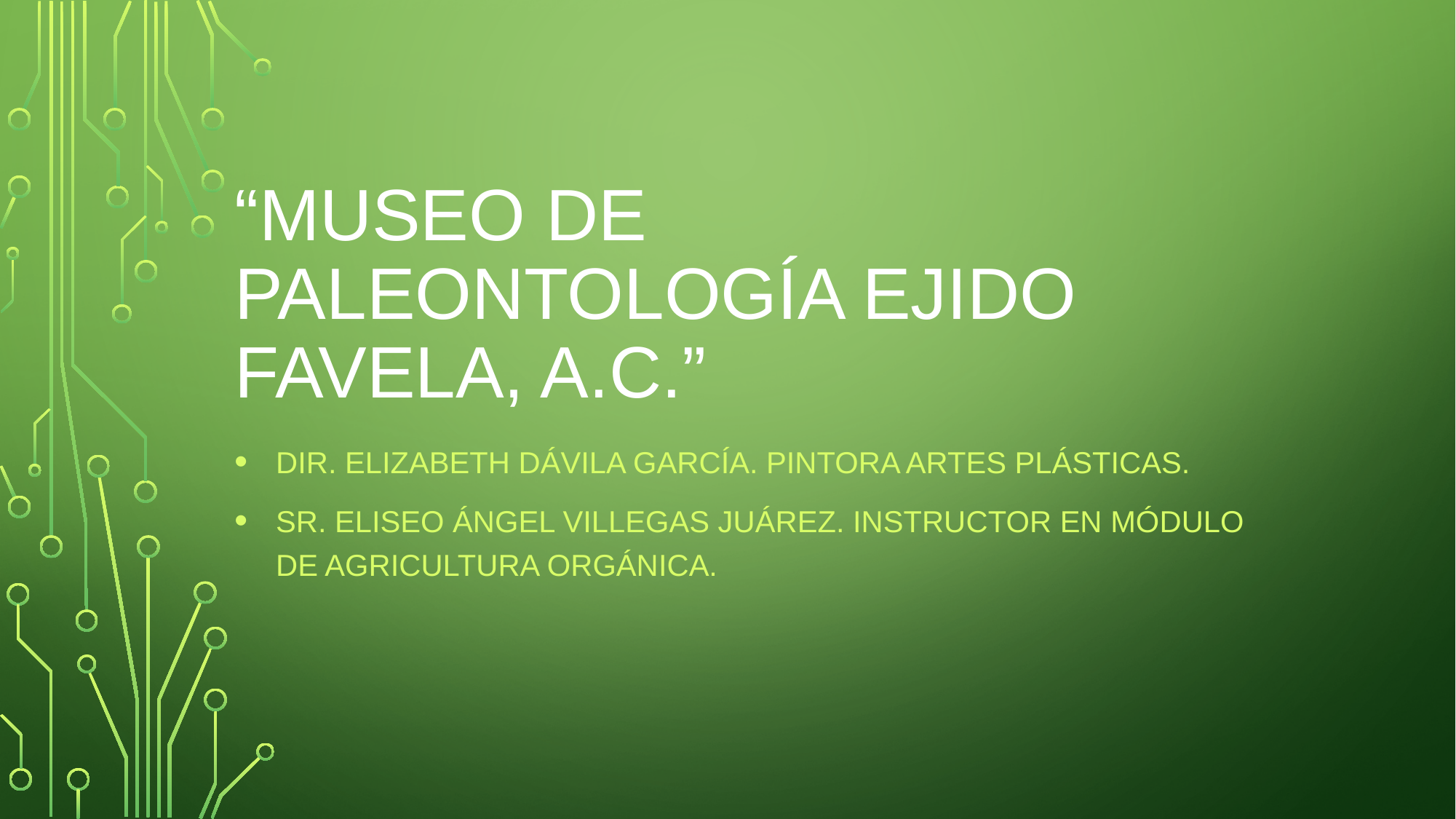

# “MUSEO DE PALEONTOLOGÍA EJIDO FAVELA, A.C.”
Dir. Elizabeth Dávila García. Pintora Artes Plásticas.
Sr. Eliseo Ángel Villegas Juárez. Instructor En Módulo De Agricultura Orgánica.